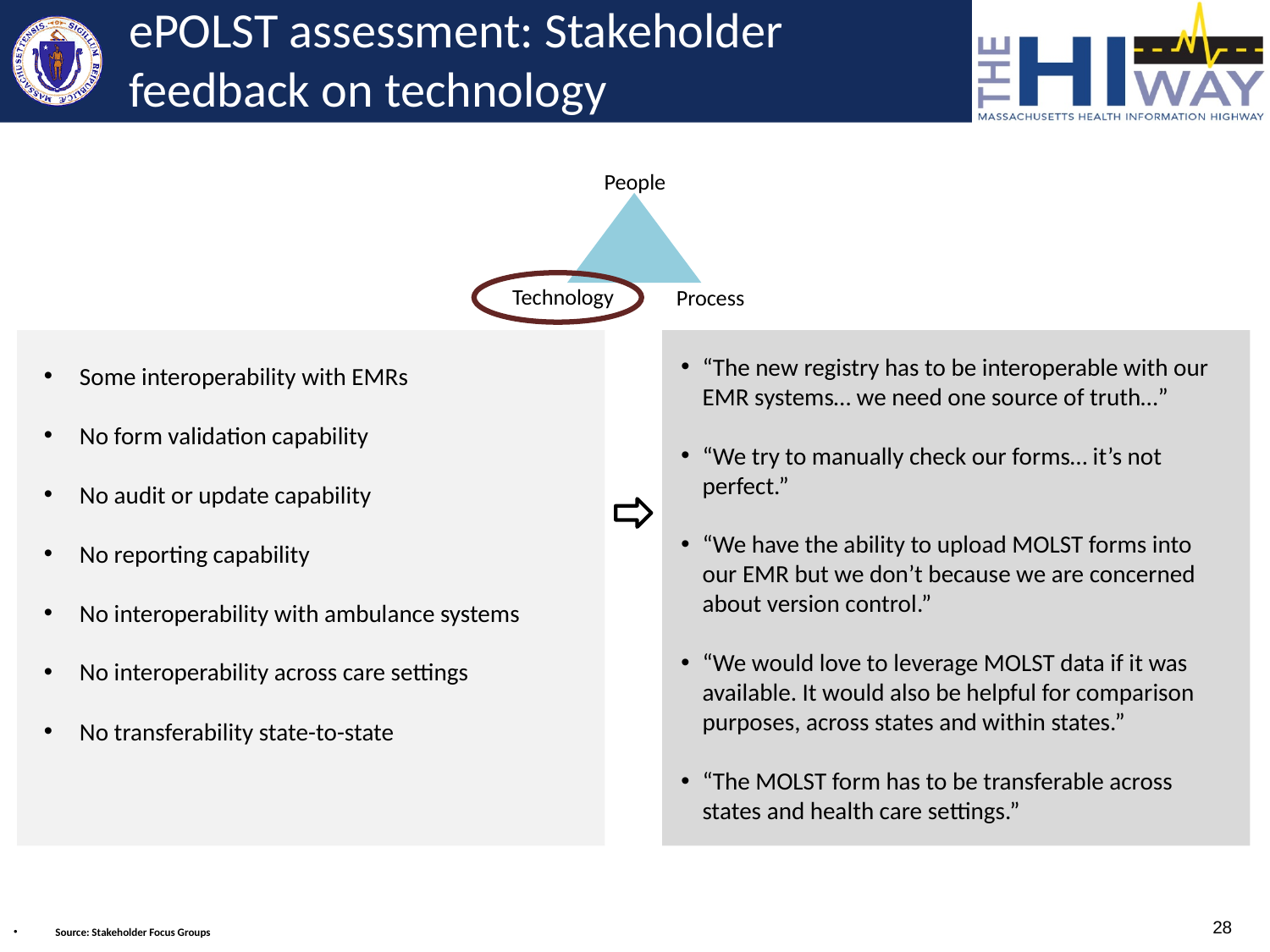

# ePOLST assessment: Stakeholder feedback on technology
People

Technology
Process

“The new registry has to be interoperable with our EMR systems… we need one source of truth…”

“We try to manually check our forms… it’s not perfect.”

“We have the ability to upload MOLST forms into our EMR but we don’t because we are concerned about version control.”

“We would love to leverage MOLST data if it was available. It would also be helpful for comparison purposes, across states and within states.”

“The MOLST form has to be transferable across states and health care settings.”
Some interoperability with EMRs

No form validation capability

No audit or update capability

No reporting capability

No interoperability with ambulance systems

No interoperability across care settings

No transferability state-to-state

28
Source: Stakeholder Focus Groups